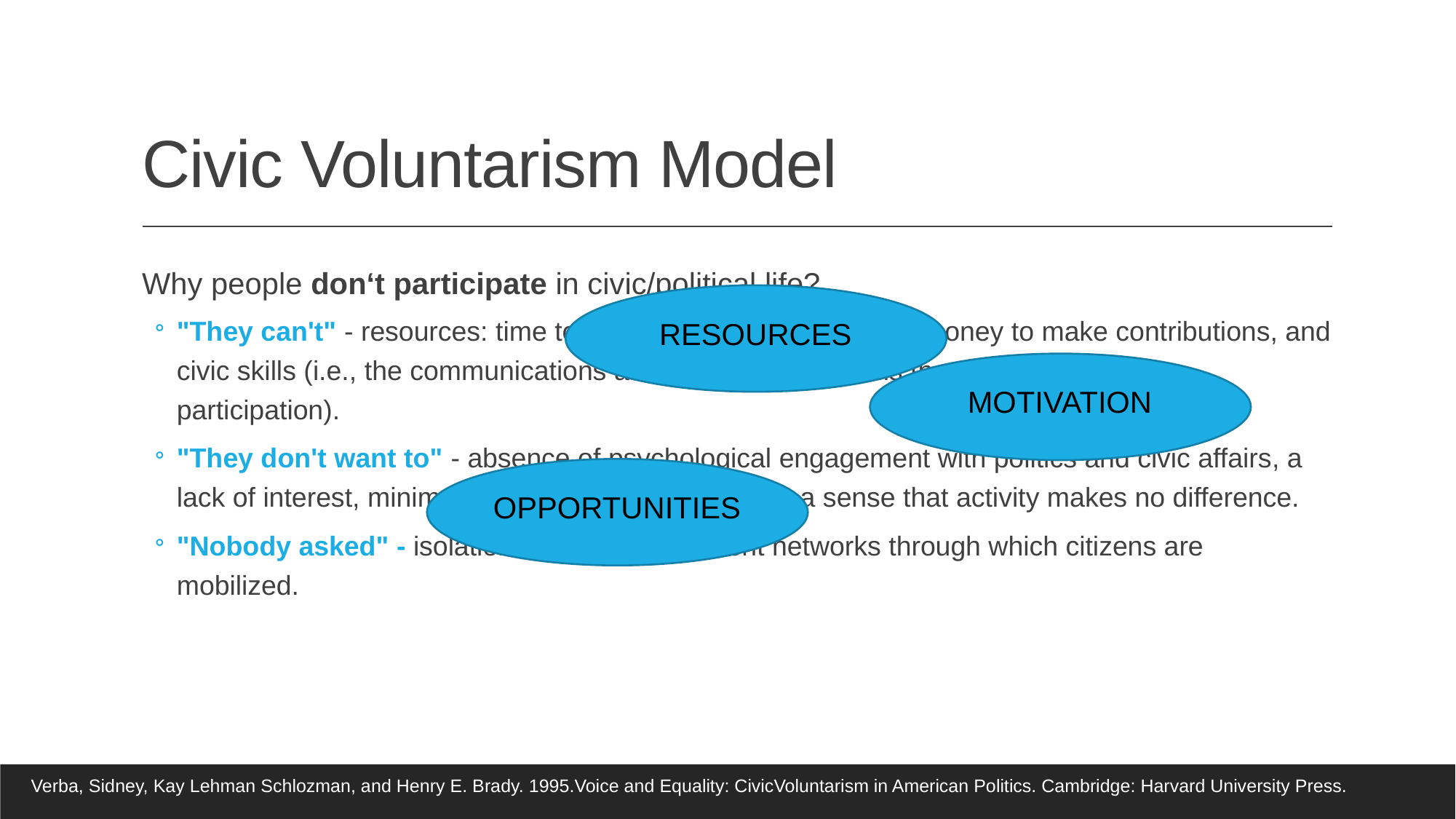

# Civic Voluntarism Model
Why people don‘t participate in civic/political life?
"They can't" - resources: time to take part in political activity, money to make contributions, and civic skills (i.e., the communications and organizational skills that facilitate effective participation).
"They don't want to" - absence of psychological engagement with politics and civic affairs, a lack of interest, minimal concern with public issues, a sense that activity makes no difference.
"Nobody asked" - isolation from the recruitment networks through which citizens are mobilized.

RESOURCES

MOTIVATION

OPPORTUNITIES
Verba, Sidney, Kay Lehman Schlozman, and Henry E. Brady. 1995.Voice and Equality: CivicVoluntarism in American Politics. Cambridge: Harvard University Press.